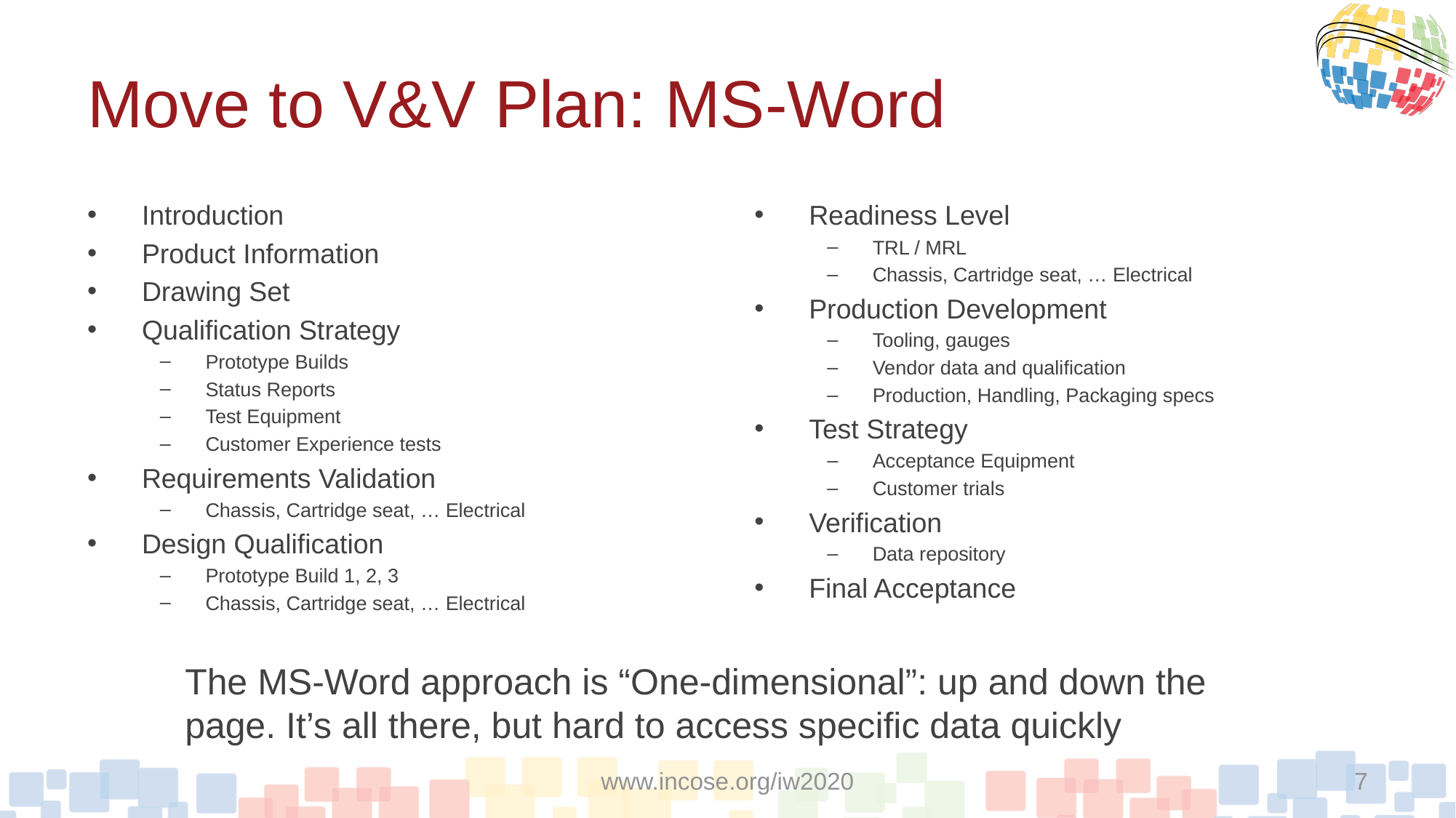

# Move to V&V Plan: MS-Word
Introduction
Product Information
Drawing Set
Qualification Strategy
Prototype Builds
Status Reports
Test Equipment
Customer Experience tests
Requirements Validation
Chassis, Cartridge seat, … Electrical
Design Qualification
Prototype Build 1, 2, 3
Chassis, Cartridge seat, … Electrical

Readiness Level
TRL / MRL
Chassis, Cartridge seat, … Electrical
Production Development
Tooling, gauges
Vendor data and qualification
Production, Handling, Packaging specs
Test Strategy
Acceptance Equipment
Customer trials
Verification
Data repository
Final Acceptance
The MS-Word approach is “One-dimensional”: up and down the page. It’s all there, but hard to access specific data quickly
www.incose.org/iw2020
7